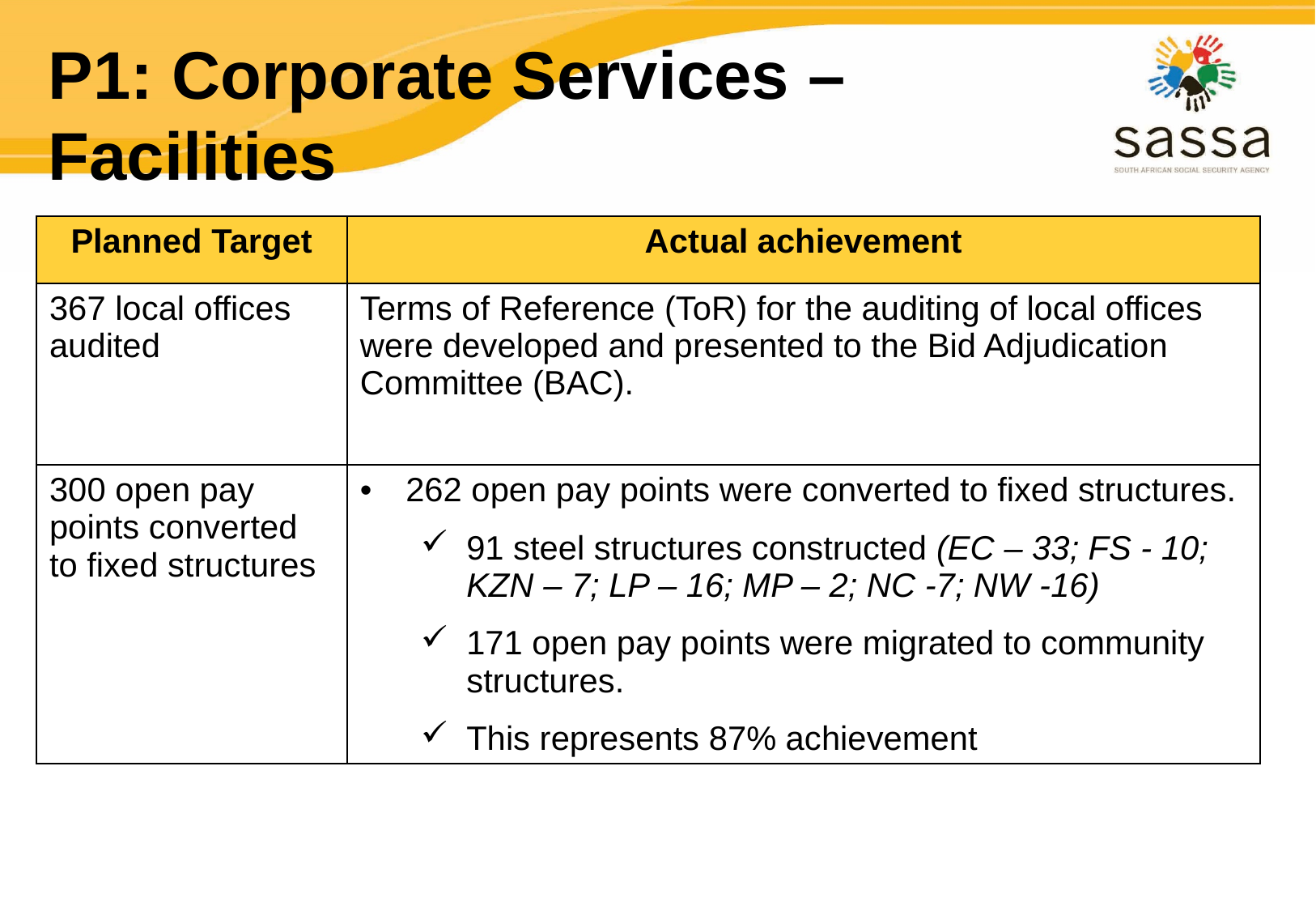

# P1: Corporate Services – Facilities
| Planned Target | Actual achievement |
| --- | --- |
| 367 local offices audited | Terms of Reference (ToR) for the auditing of local offices were developed and presented to the Bid Adjudication Committee (BAC). |
| 300 open pay points converted to fixed structures | 262 open pay points were converted to fixed structures. 91 steel structures constructed (EC – 33; FS - 10; KZN – 7; LP – 16; MP – 2; NC -7; NW -16) 171 open pay points were migrated to community structures. This represents 87% achievement |